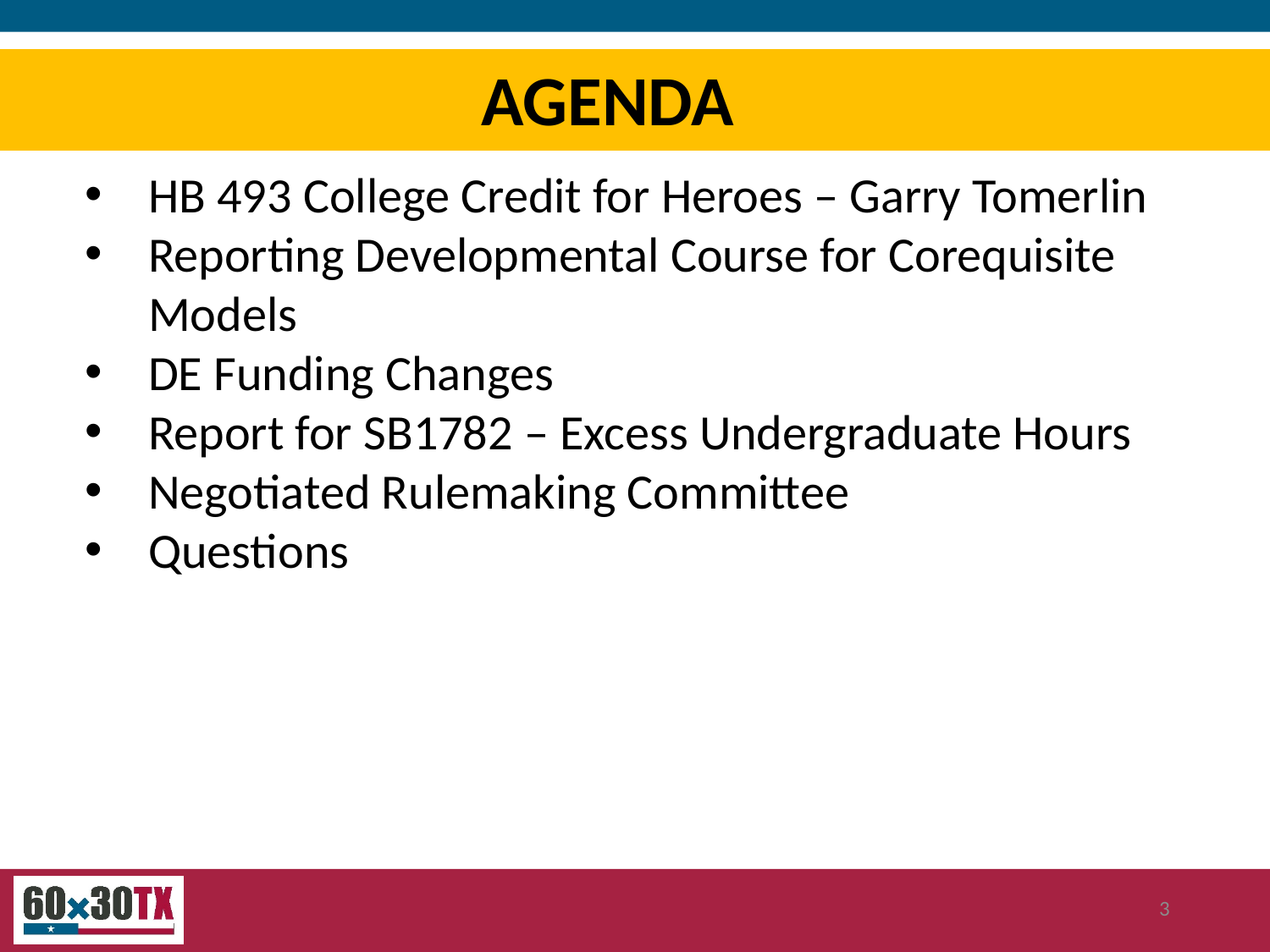

AGENDA
HB 493 College Credit for Heroes – Garry Tomerlin
Reporting Developmental Course for Corequisite Models
DE Funding Changes
Report for SB1782 – Excess Undergraduate Hours
Negotiated Rulemaking Committee
Questions

3